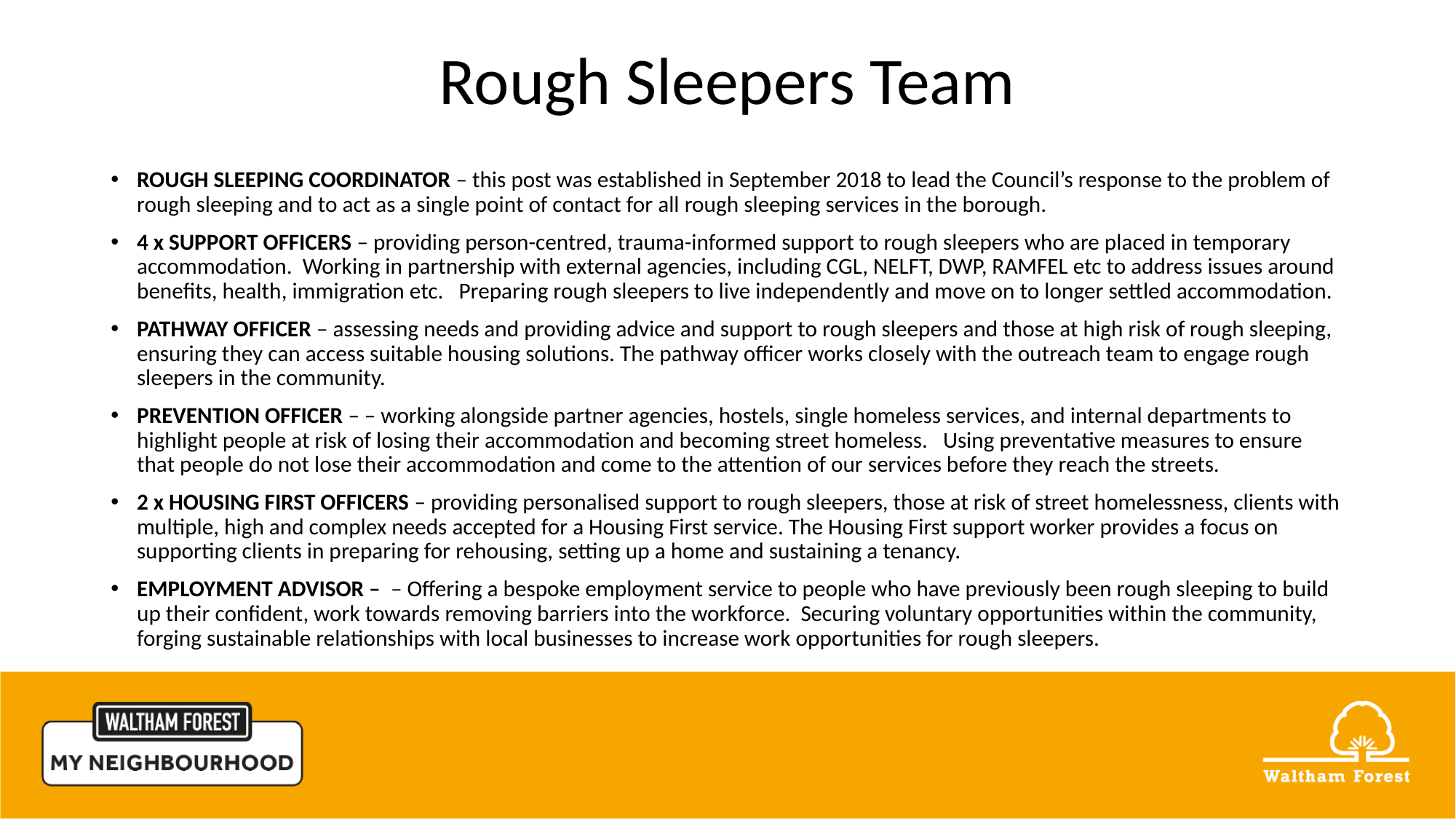

# Rough Sleepers Team
ROUGH SLEEPING COORDINATOR – this post was established in September 2018 to lead the Council’s response to the problem of rough sleeping and to act as a single point of contact for all rough sleeping services in the borough.
4 x SUPPORT OFFICERS – providing person-centred, trauma-informed support to rough sleepers who are placed in temporary accommodation.  Working in partnership with external agencies, including CGL, NELFT, DWP, RAMFEL etc to address issues around benefits, health, immigration etc.   Preparing rough sleepers to live independently and move on to longer settled accommodation.
PATHWAY OFFICER – assessing needs and providing advice and support to rough sleepers and those at high risk of rough sleeping, ensuring they can access suitable housing solutions. The pathway officer works closely with the outreach team to engage rough sleepers in the community.
PREVENTION OFFICER – – working alongside partner agencies, hostels, single homeless services, and internal departments to highlight people at risk of losing their accommodation and becoming street homeless.   Using preventative measures to ensure that people do not lose their accommodation and come to the attention of our services before they reach the streets.
2 x HOUSING FIRST OFFICERS – providing personalised support to rough sleepers, those at risk of street homelessness, clients with multiple, high and complex needs accepted for a Housing First service. The Housing First support worker provides a focus on supporting clients in preparing for rehousing, setting up a home and sustaining a tenancy.
EMPLOYMENT ADVISOR –  – Offering a bespoke employment service to people who have previously been rough sleeping to build up their confident, work towards removing barriers into the workforce.  Securing voluntary opportunities within the community, forging sustainable relationships with local businesses to increase work opportunities for rough sleepers.